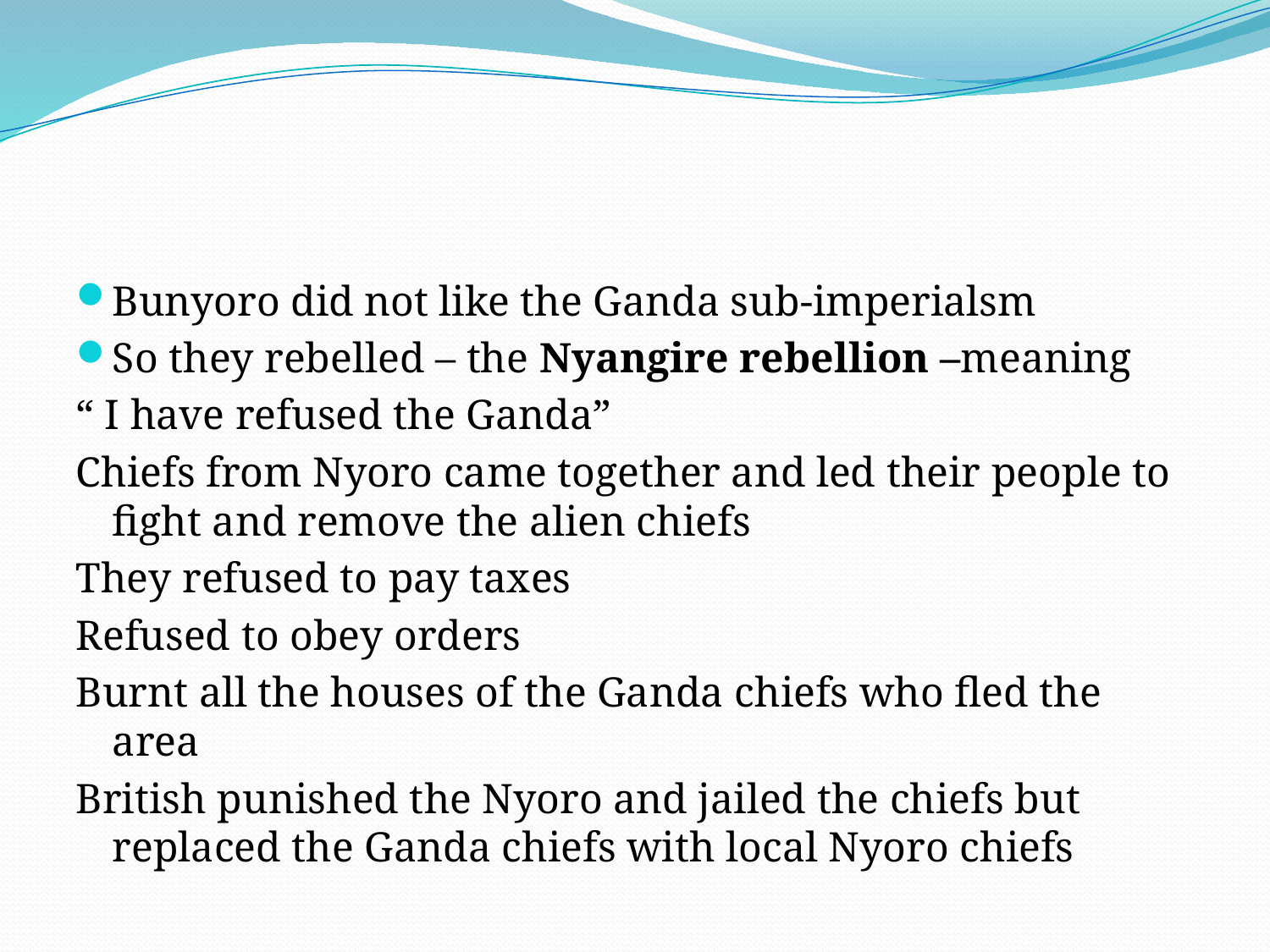

#
Bunyoro did not like the Ganda sub-imperialsm
So they rebelled – the Nyangire rebellion –meaning
“ I have refused the Ganda”
Chiefs from Nyoro came together and led their people to fight and remove the alien chiefs
They refused to pay taxes
Refused to obey orders
Burnt all the houses of the Ganda chiefs who fled the area
British punished the Nyoro and jailed the chiefs but replaced the Ganda chiefs with local Nyoro chiefs